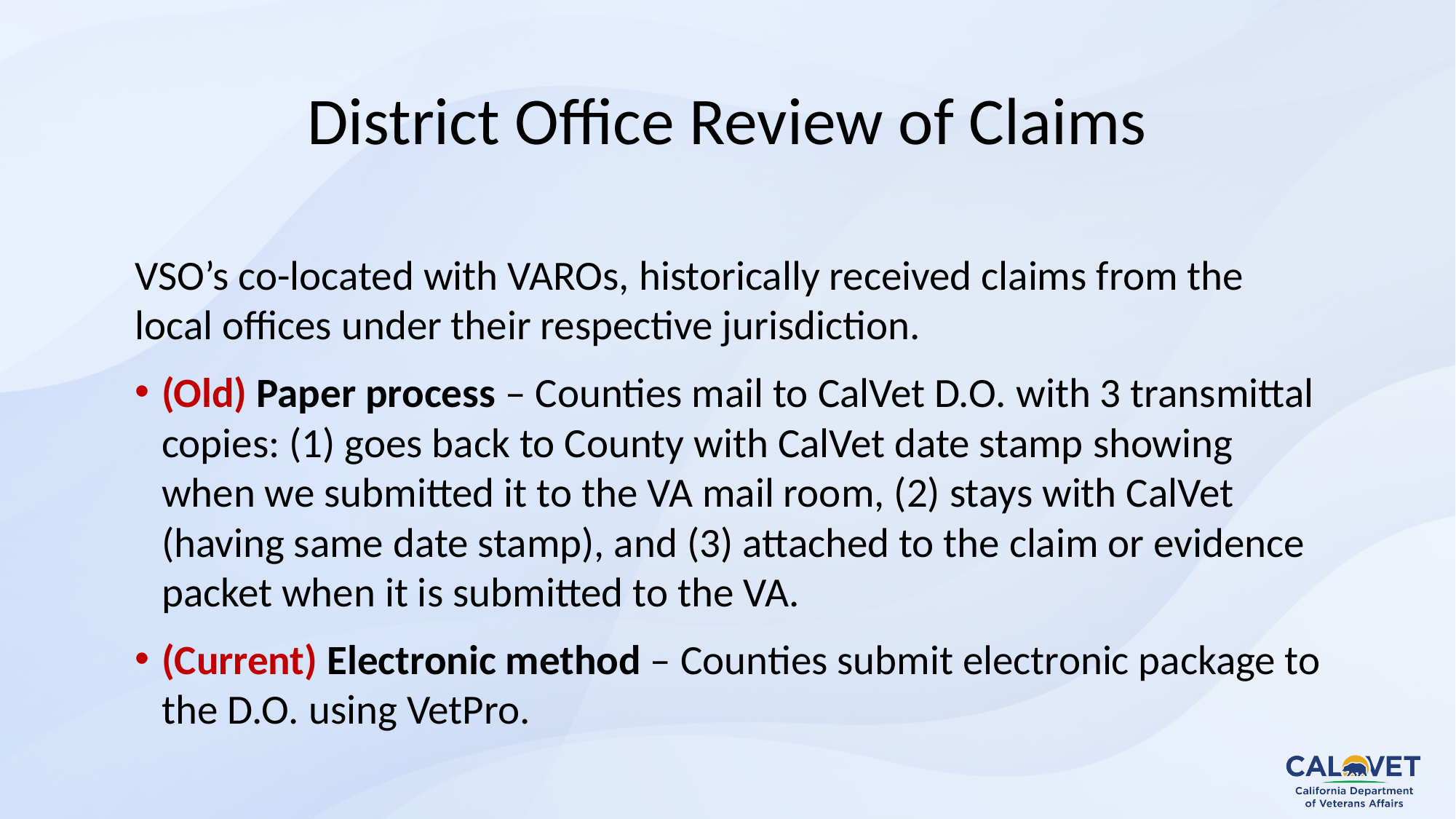

# District Office Review of Claims
VSO’s co-located with VAROs, historically received claims from the local offices under their respective jurisdiction.
(Old) Paper process – Counties mail to CalVet D.O. with 3 transmittal copies: (1) goes back to County with CalVet date stamp showing when we submitted it to the VA mail room, (2) stays with CalVet (having same date stamp), and (3) attached to the claim or evidence packet when it is submitted to the VA.
(Current) Electronic method – Counties submit electronic package to the D.O. using VetPro.